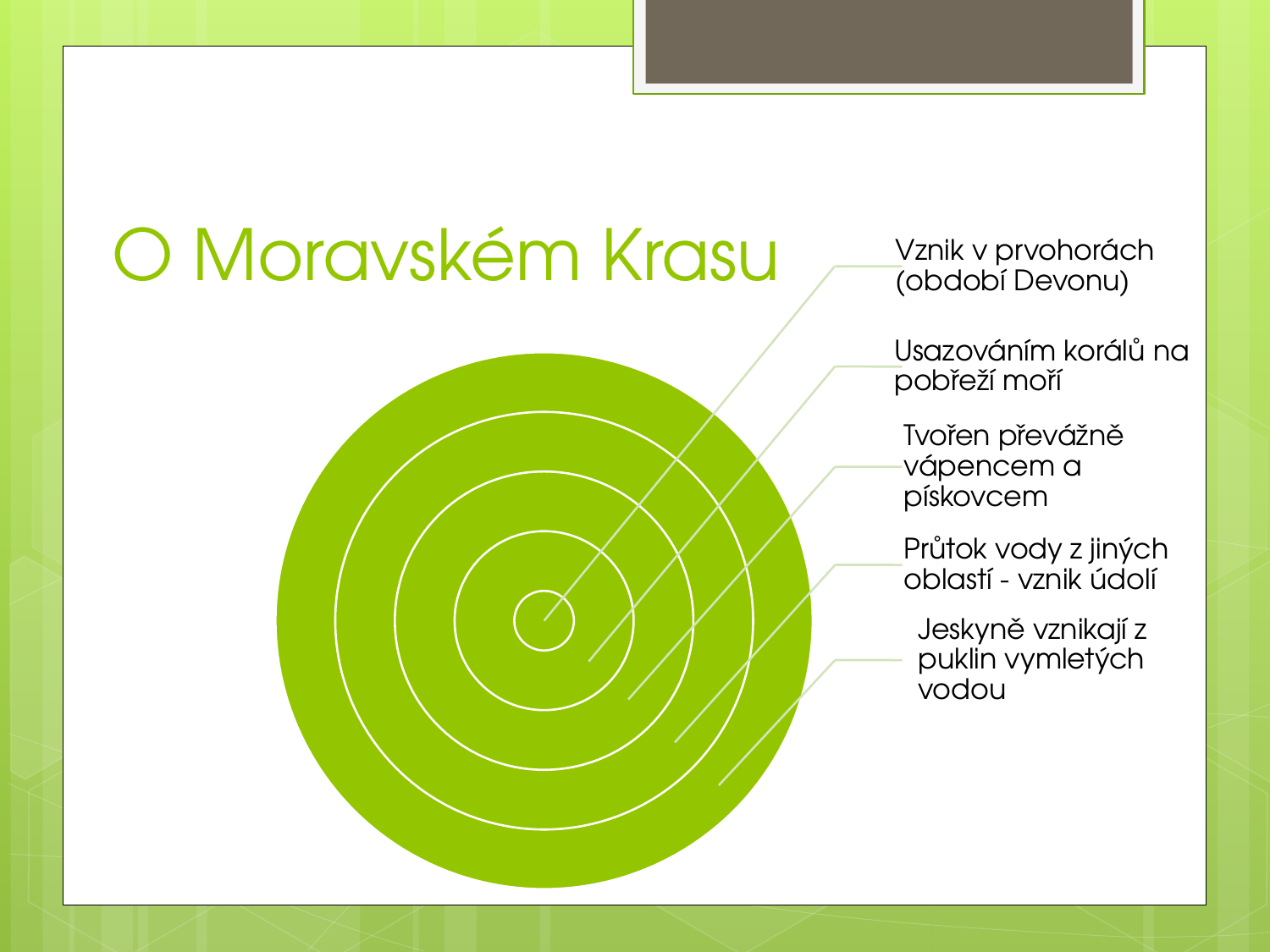

# O Moravském Krasu
Vznik v prvohorách (období Devonu)
Usazováním korálů na pobřeží moří
Tvořen převážně vápencem a pískovcem
Průtok vody z jiných oblastí - vznik údolí
Jeskyně vznikají z puklin vymletých vodou